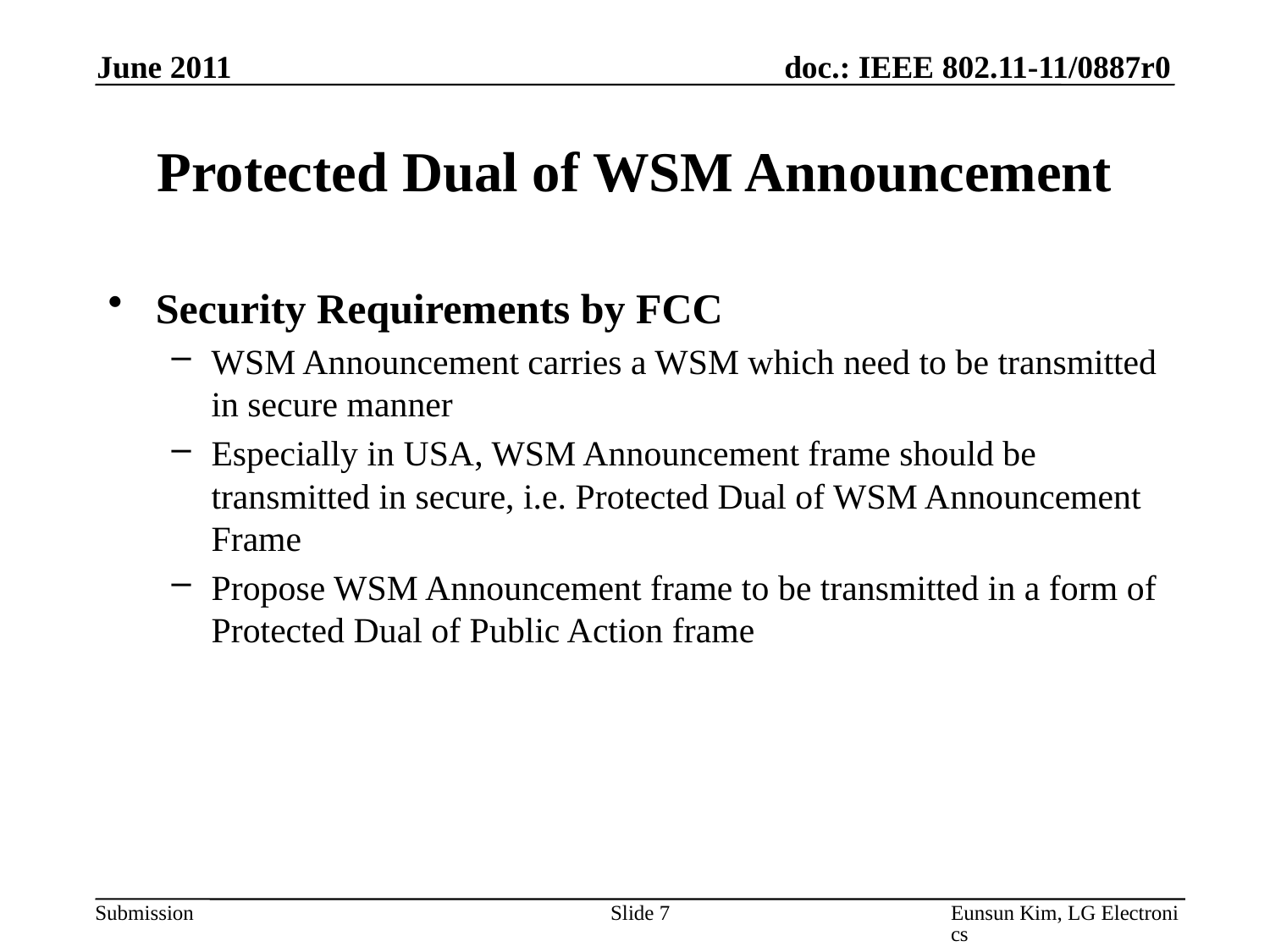

June 2011
# Protected Dual of WSM Announcement
Security Requirements by FCC
WSM Announcement carries a WSM which need to be transmitted in secure manner
Especially in USA, WSM Announcement frame should be transmitted in secure, i.e. Protected Dual of WSM Announcement Frame
Propose WSM Announcement frame to be transmitted in a form of Protected Dual of Public Action frame
Slide 7
Eunsun Kim, LG Electronics